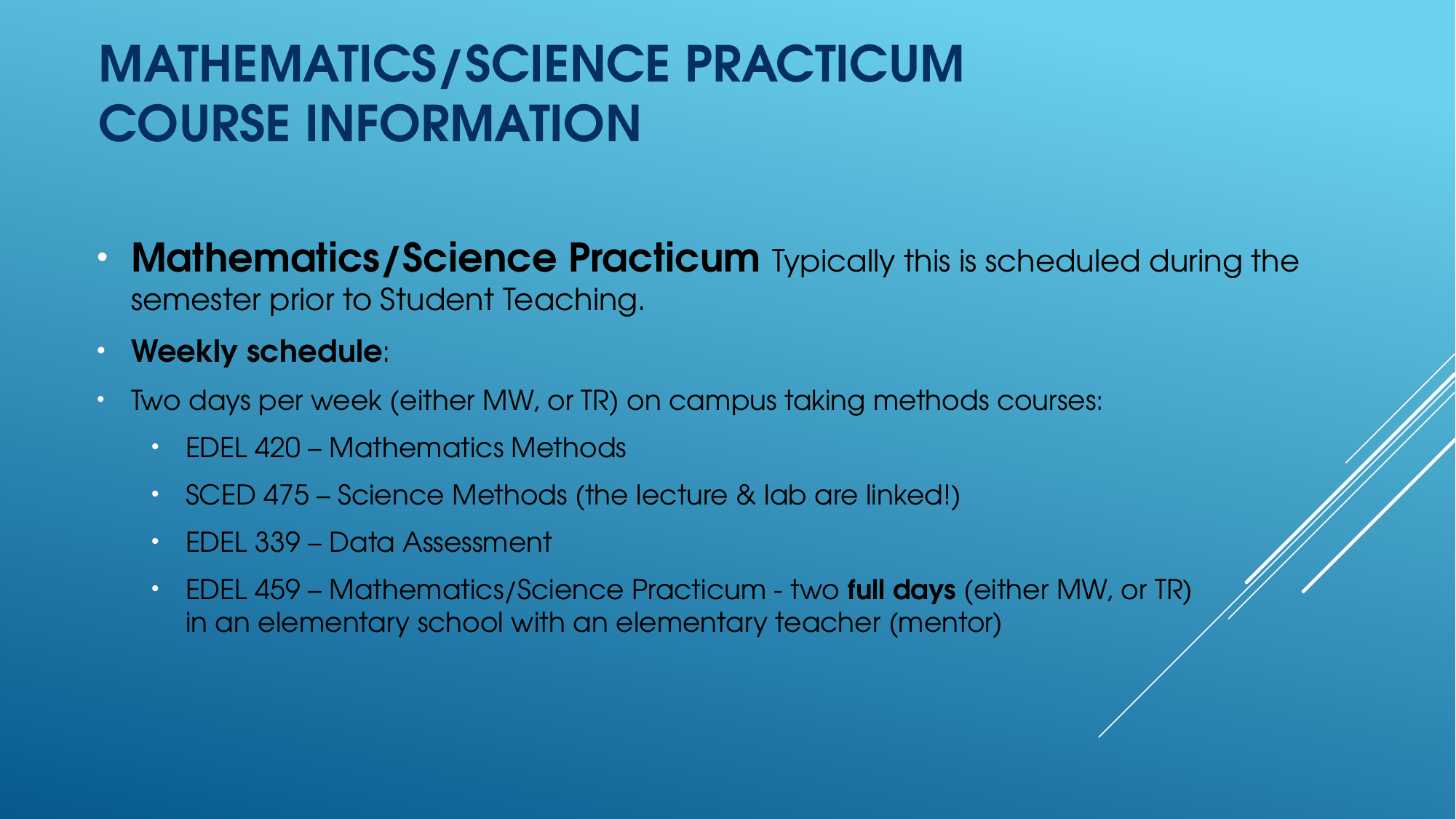

# Mathematics/Science Practicum Course Information

Mathematics/Science Practicum Typically this is scheduled during the semester prior to Student Teaching.
Weekly schedule:
Two days per week (either MW, or TR) on campus taking methods courses:
EDEL 420 – Mathematics Methods
SCED 475 – Science Methods (the lecture & lab are linked!)
EDEL 339 – Data Assessment
EDEL 459 – Mathematics/Science Practicum - two full days (either MW, or TR)                    in an elementary school with an elementary teacher (mentor)